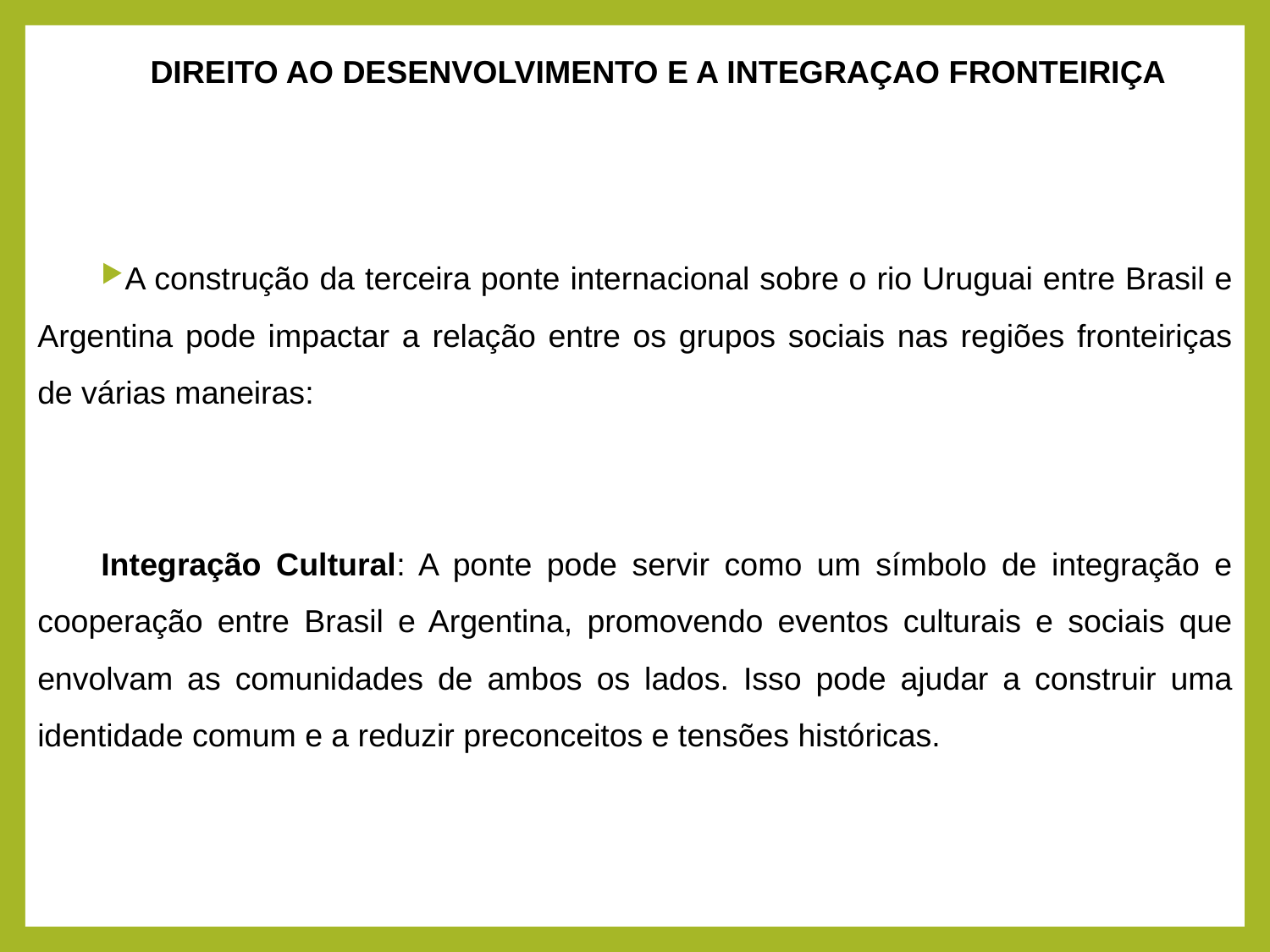

DIREITO AO DESENVOLVIMENTO E A INTEGRAÇAO FRONTEIRIÇA

A construção da terceira ponte internacional sobre o rio Uruguai entre Brasil e Argentina pode impactar a relação entre os grupos sociais nas regiões fronteiriças de várias maneiras:

Integração Cultural: A ponte pode servir como um símbolo de integração e cooperação entre Brasil e Argentina, promovendo eventos culturais e sociais que envolvam as comunidades de ambos os lados. Isso pode ajudar a construir uma identidade comum e a reduzir preconceitos e tensões históricas.